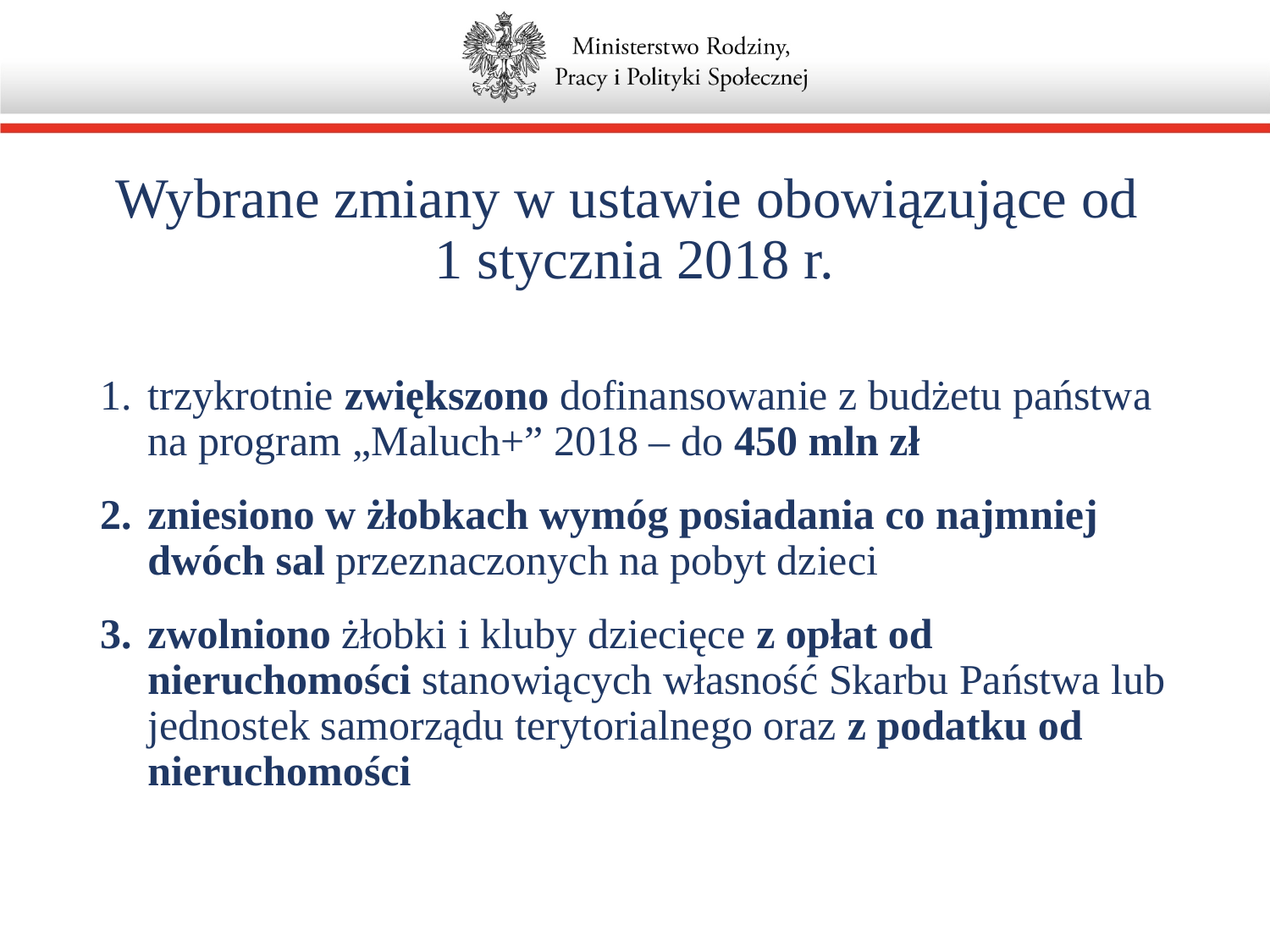

# Wybrane zmiany w ustawie obowiązujące od 1 stycznia 2018 r.
trzykrotnie zwiększono dofinansowanie z budżetu państwa na program „Maluch+” 2018 – do 450 mln zł
zniesiono w żłobkach wymóg posiadania co najmniej dwóch sal przeznaczonych na pobyt dzieci
zwolniono żłobki i kluby dziecięce z opłat od nieruchomości stanowiących własność Skarbu Państwa lub jednostek samorządu terytorialnego oraz z podatku od nieruchomości